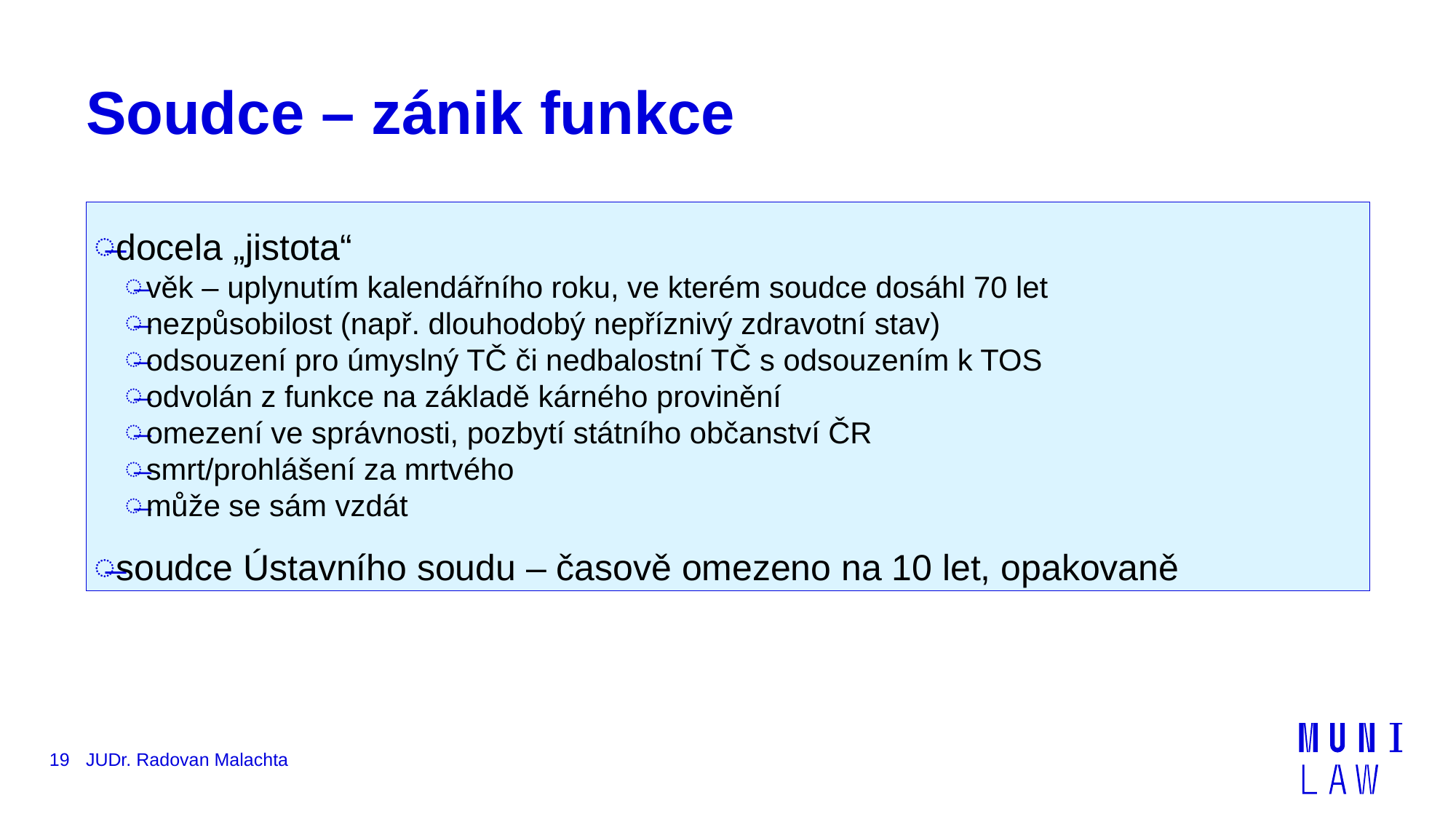

# Soudce – zánik funkce
docela „jistota“
věk – uplynutím kalendářního roku, ve kterém soudce dosáhl 70 let
nezpůsobilost (např. dlouhodobý nepříznivý zdravotní stav)
odsouzení pro úmyslný TČ či nedbalostní TČ s odsouzením k TOS
odvolán z funkce na základě kárného provinění
omezení ve správnosti, pozbytí státního občanství ČR
smrt/prohlášení za mrtvého
může se sám vzdát
soudce Ústavního soudu – časově omezeno na 10 let, opakovaně
19
JUDr. Radovan Malachta